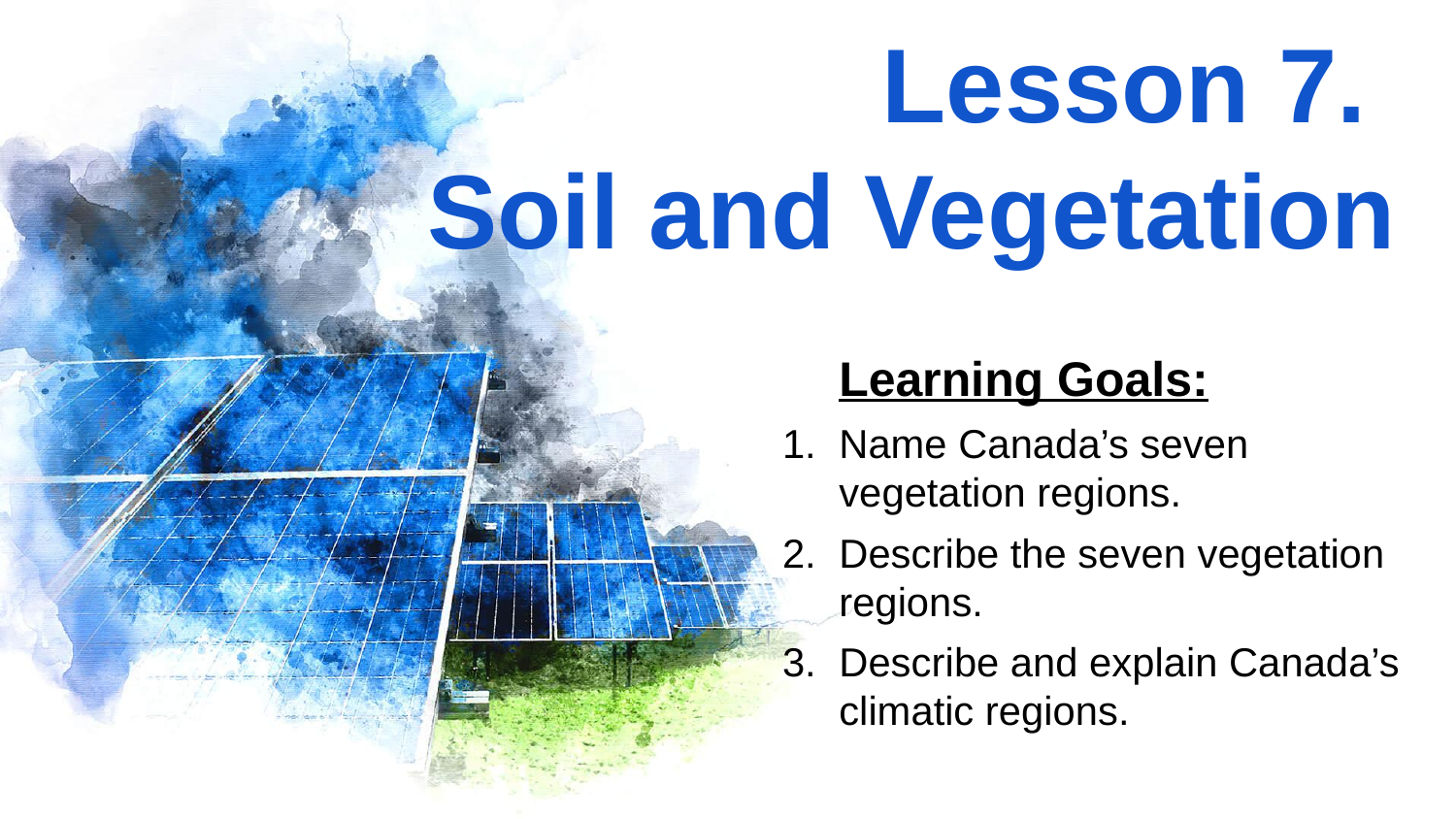

# Lesson 7.
Soil and Vegetation
Learning Goals:
Name Canada’s seven vegetation regions.
Describe the seven vegetation regions.
Describe and explain Canada’s climatic regions.